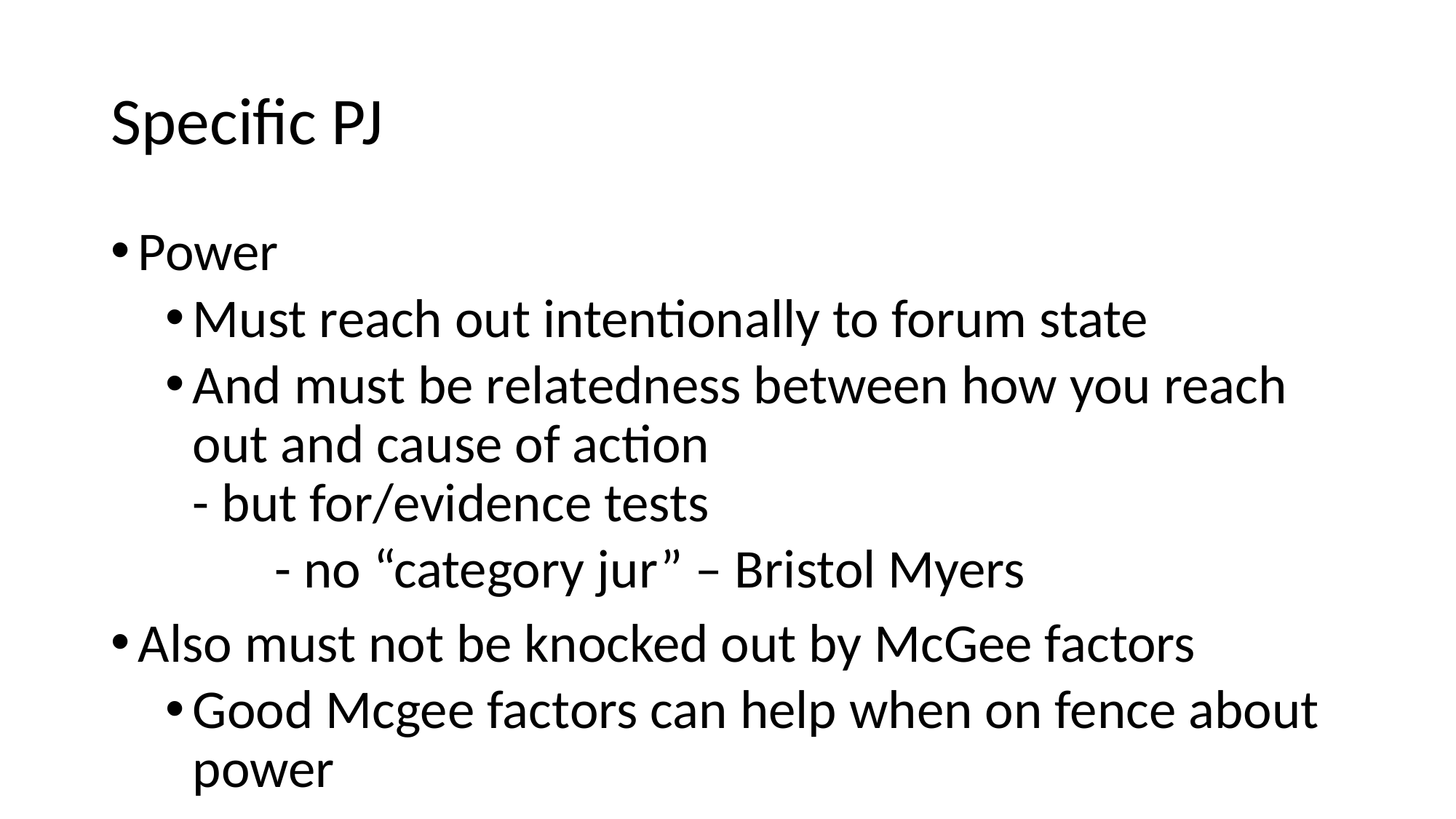

# Specific PJ
Power
Must reach out intentionally to forum state
And must be relatedness between how you reach out and cause of action
- but for/evidence tests
	- no “category jur” – Bristol Myers
Also must not be knocked out by McGee factors
Good Mcgee factors can help when on fence about power